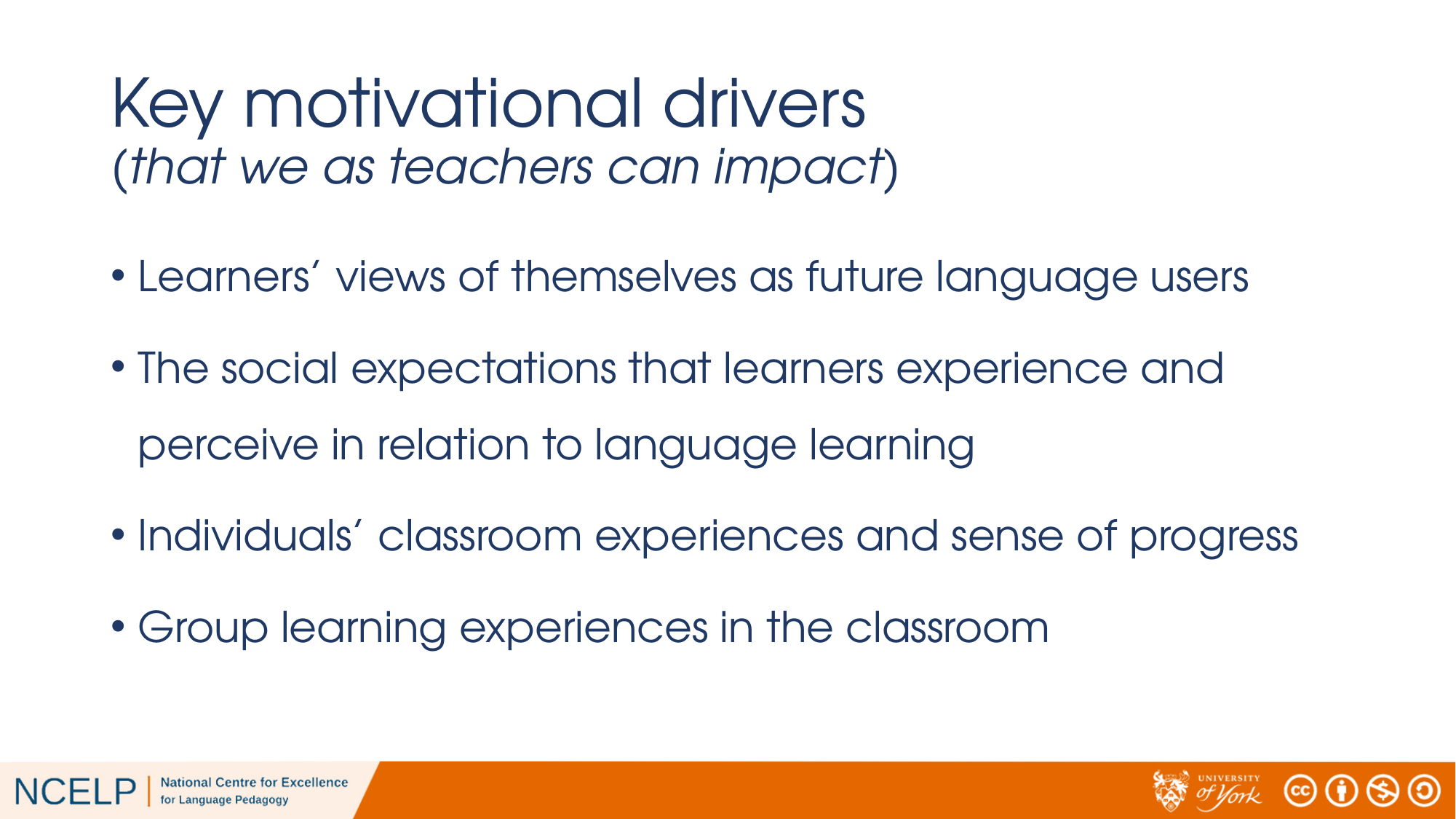

# Key motivational drivers (that we as teachers can impact)
Learners’ views of themselves as future language users
The social expectations that learners experience and perceive in relation to language learning
Individuals’ classroom experiences and sense of progress
Group learning experiences in the classroom